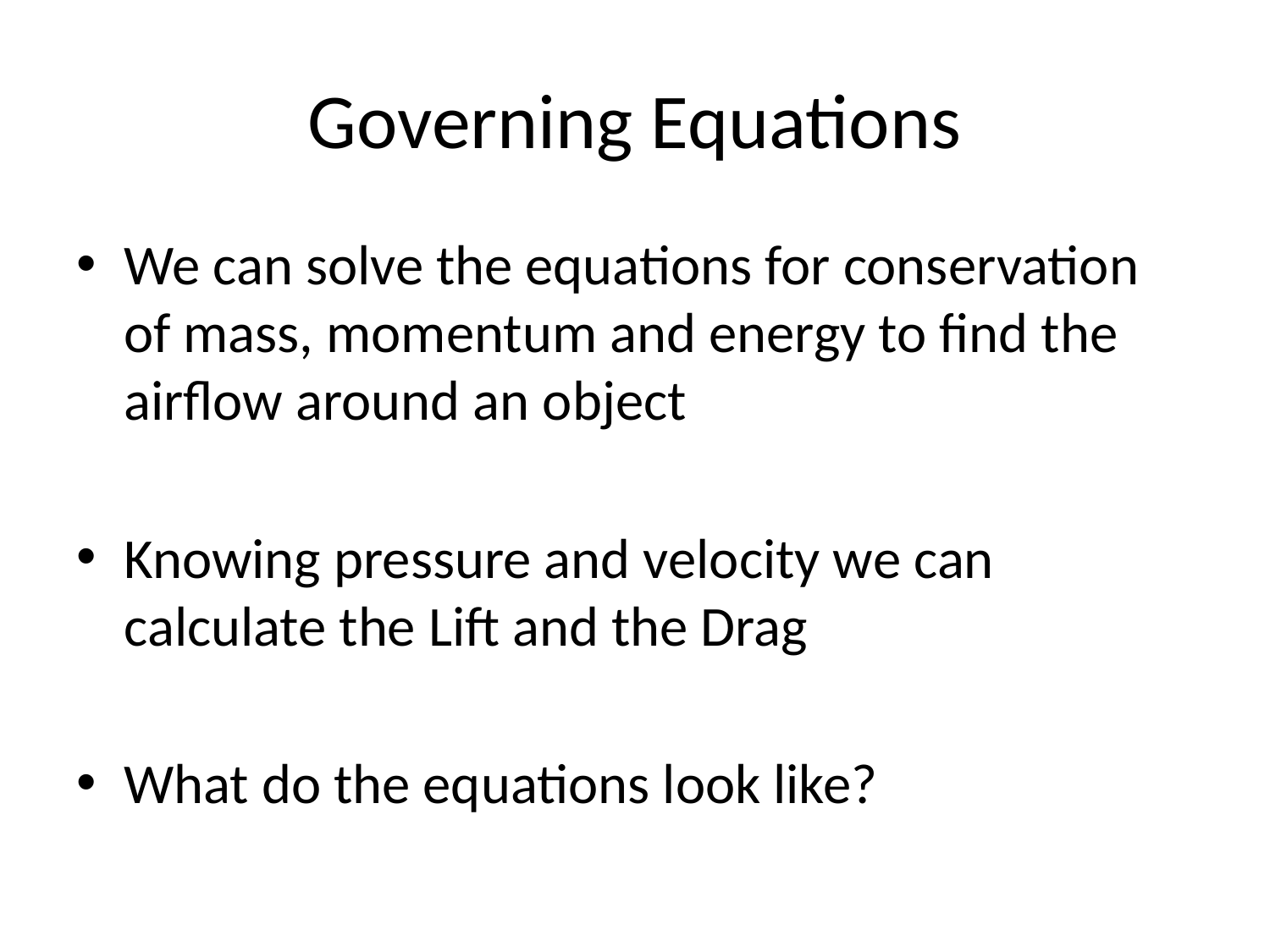

# Governing Equations
We can solve the equations for conservation of mass, momentum and energy to find the airflow around an object

Knowing pressure and velocity we can calculate the Lift and the Drag

What do the equations look like?